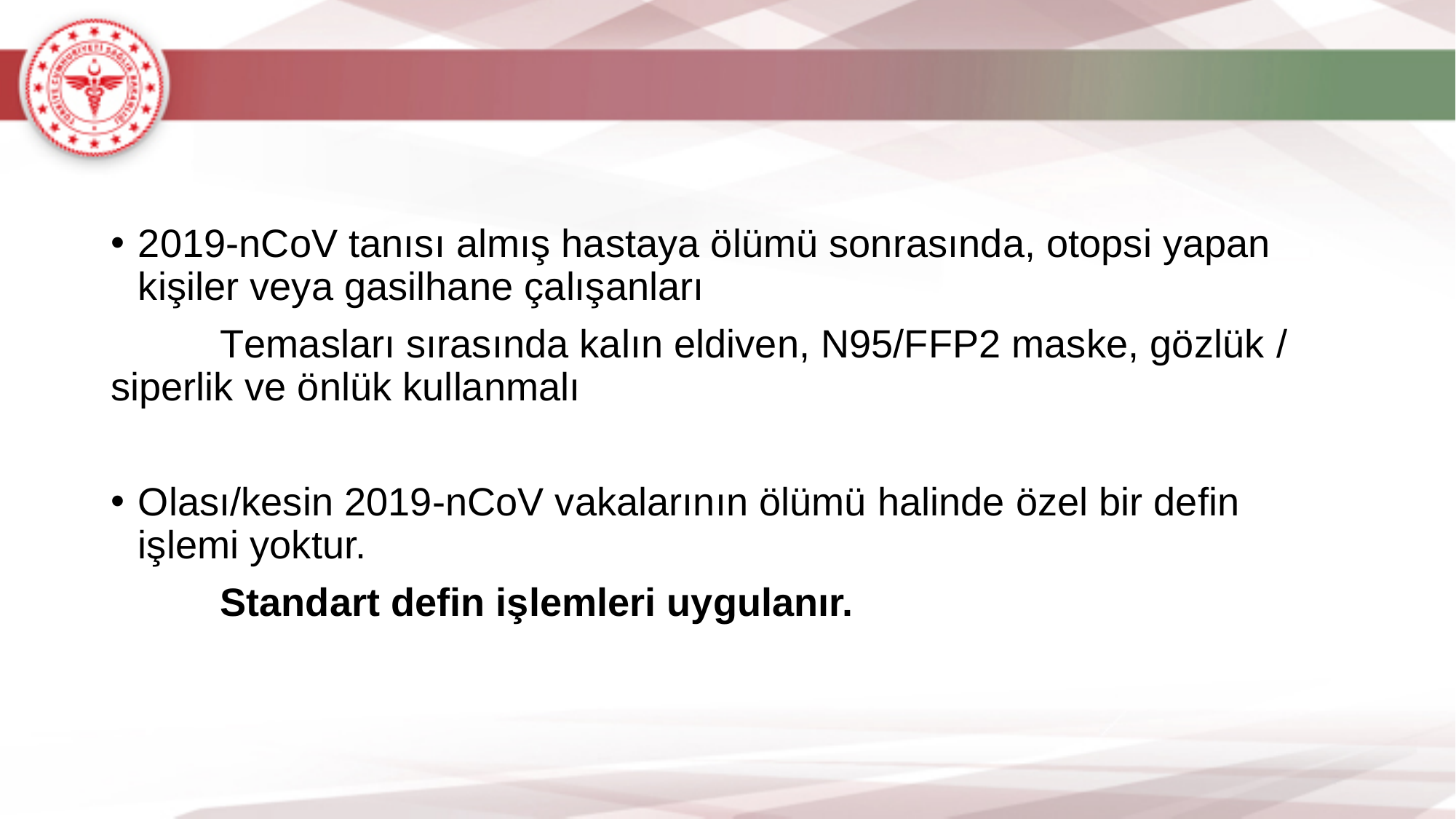

#
2019-nCoV tanısı almış hastaya ölümü sonrasında, otopsi yapan kişiler veya gasilhane çalışanları
	Temasları sırasında kalın eldiven, N95/FFP2 maske, gözlük / siperlik ve önlük kullanmalı

Olası/kesin 2019-nCoV vakalarının ölümü halinde özel bir defin işlemi yoktur.
	Standart defin işlemleri uygulanır.